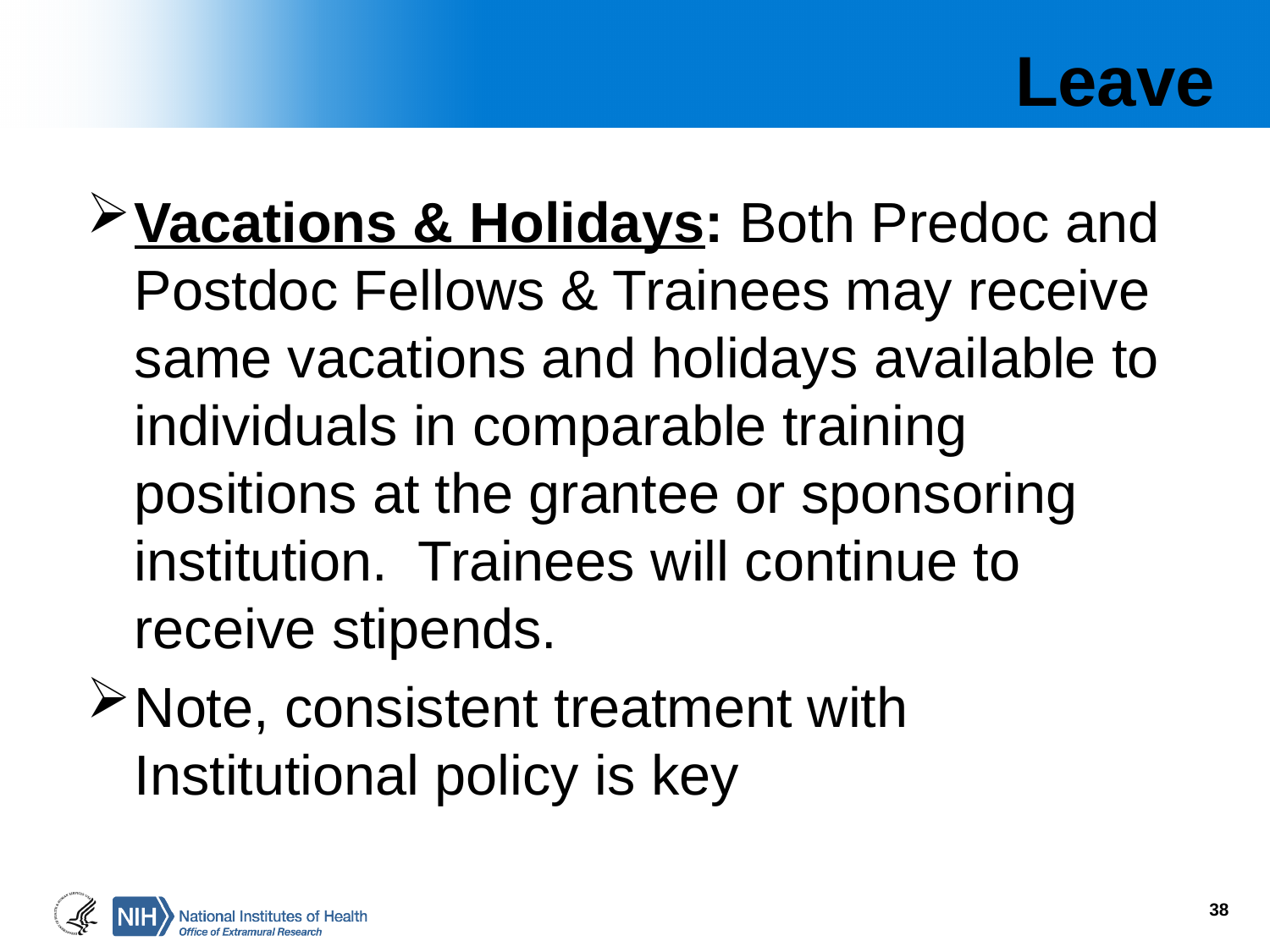

# Leave
Vacations & Holidays: Both Predoc and Postdoc Fellows & Trainees may receive same vacations and holidays available to individuals in comparable training positions at the grantee or sponsoring institution.  Trainees will continue to receive stipends.
Note, consistent treatment with Institutional policy is key
38